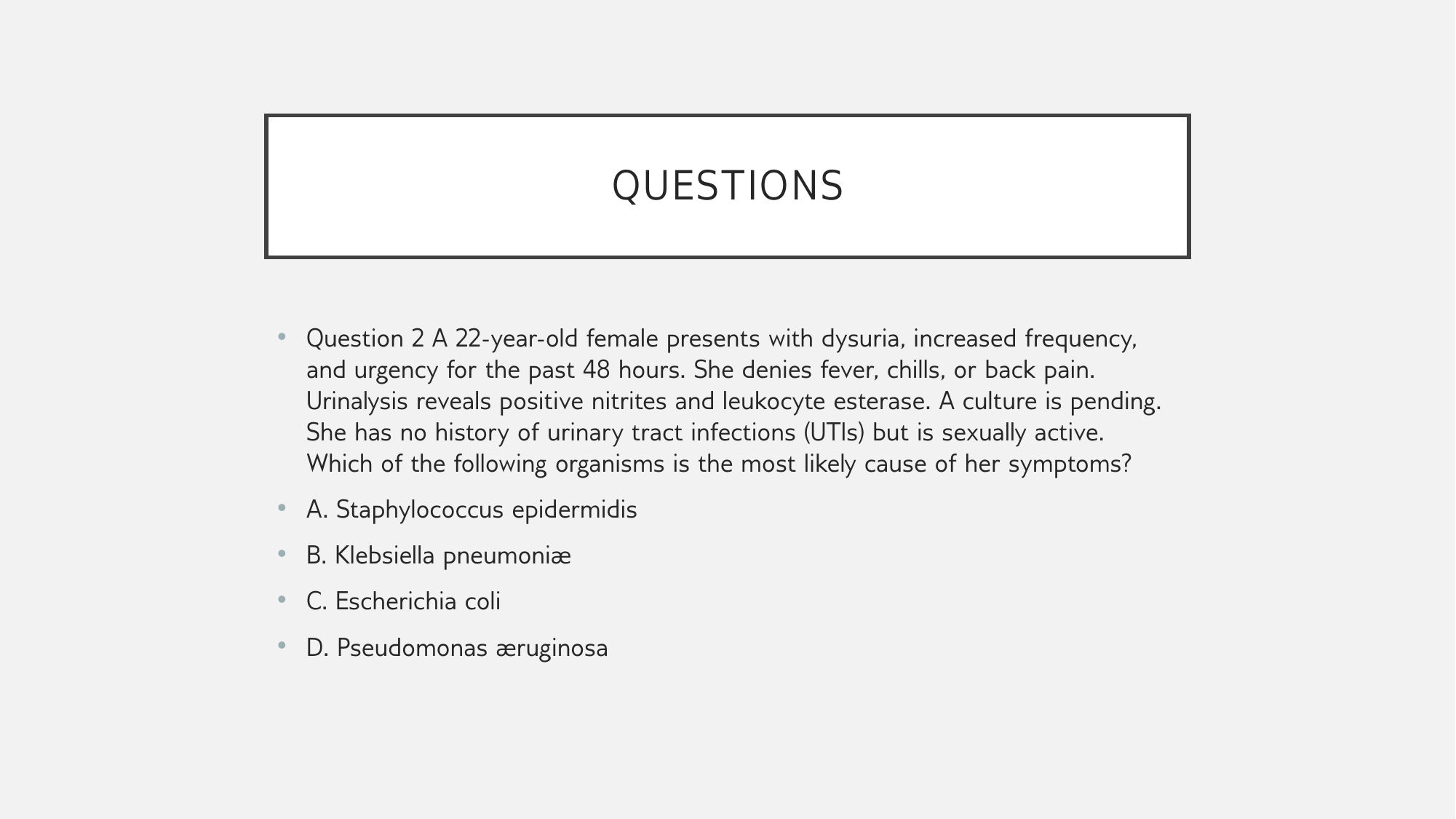

# Questions
Question 2 A 22-year-old female presents with dysuria, increased frequency, and urgency for the past 48 hours. She denies fever, chills, or back pain. Urinalysis reveals positive nitrites and leukocyte esterase. A culture is pending. She has no history of urinary tract infections (UTIs) but is sexually active. Which of the following organisms is the most likely cause of her symptoms?
A. Staphylococcus epidermidis
B. Klebsiella pneumoniae
C. Escherichia coli
D. Pseudomonas aeruginosa